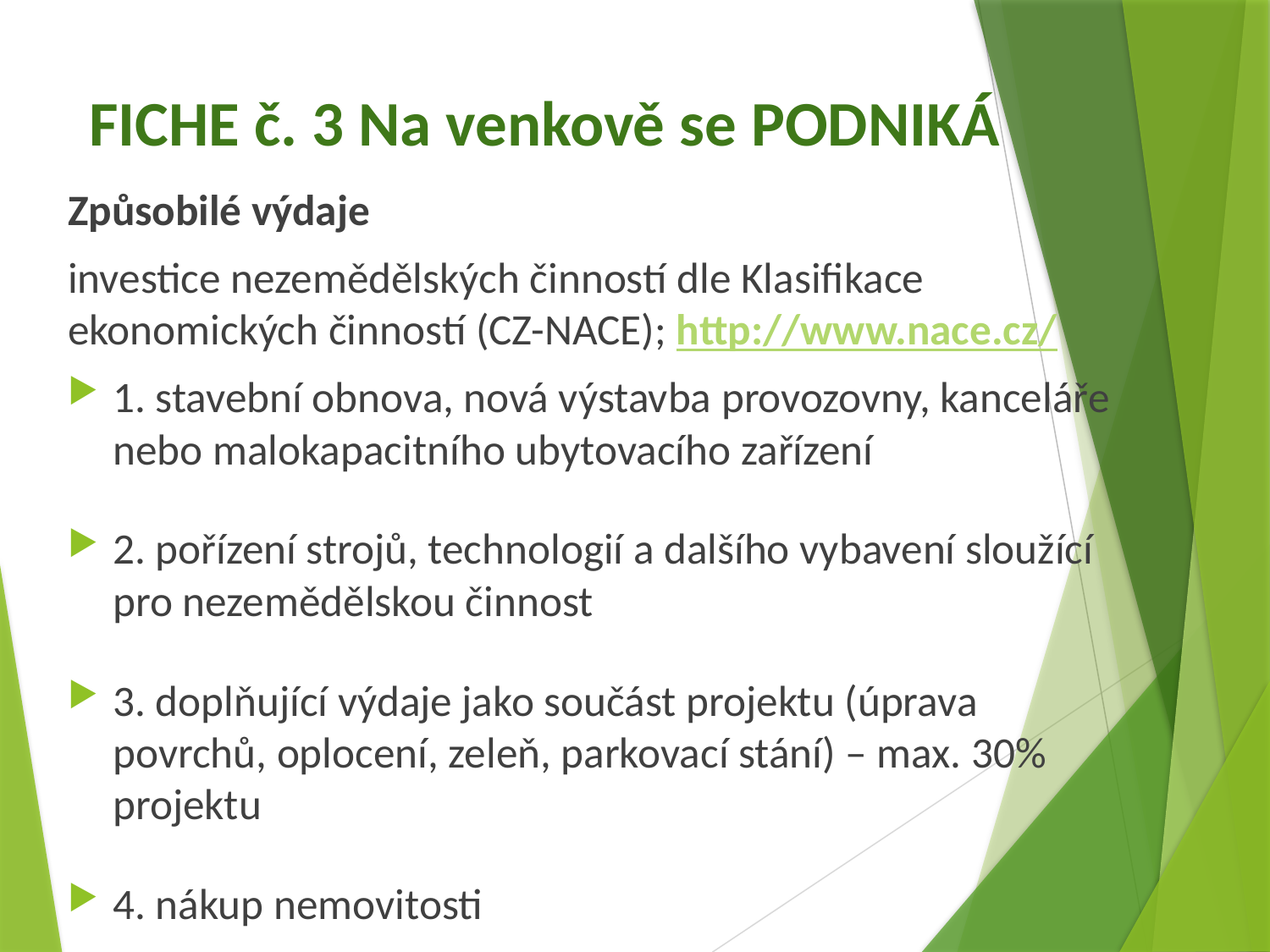

# FICHE č. 3 Na venkově se PODNIKÁ
Způsobilé výdaje
investice nezemědělských činností dle Klasifikace ekonomických činností (CZ-NACE); http://www.nace.cz/
1. stavební obnova, nová výstavba provozovny, kanceláře nebo malokapacitního ubytovacího zařízení

2. pořízení strojů, technologií a dalšího vybavení sloužící  pro nezemědělskou činnost

3. doplňující výdaje jako součást projektu (úprava povrchů, oplocení, zeleň, parkovací stání) – max. 30% projektu

4. nákup nemovitosti